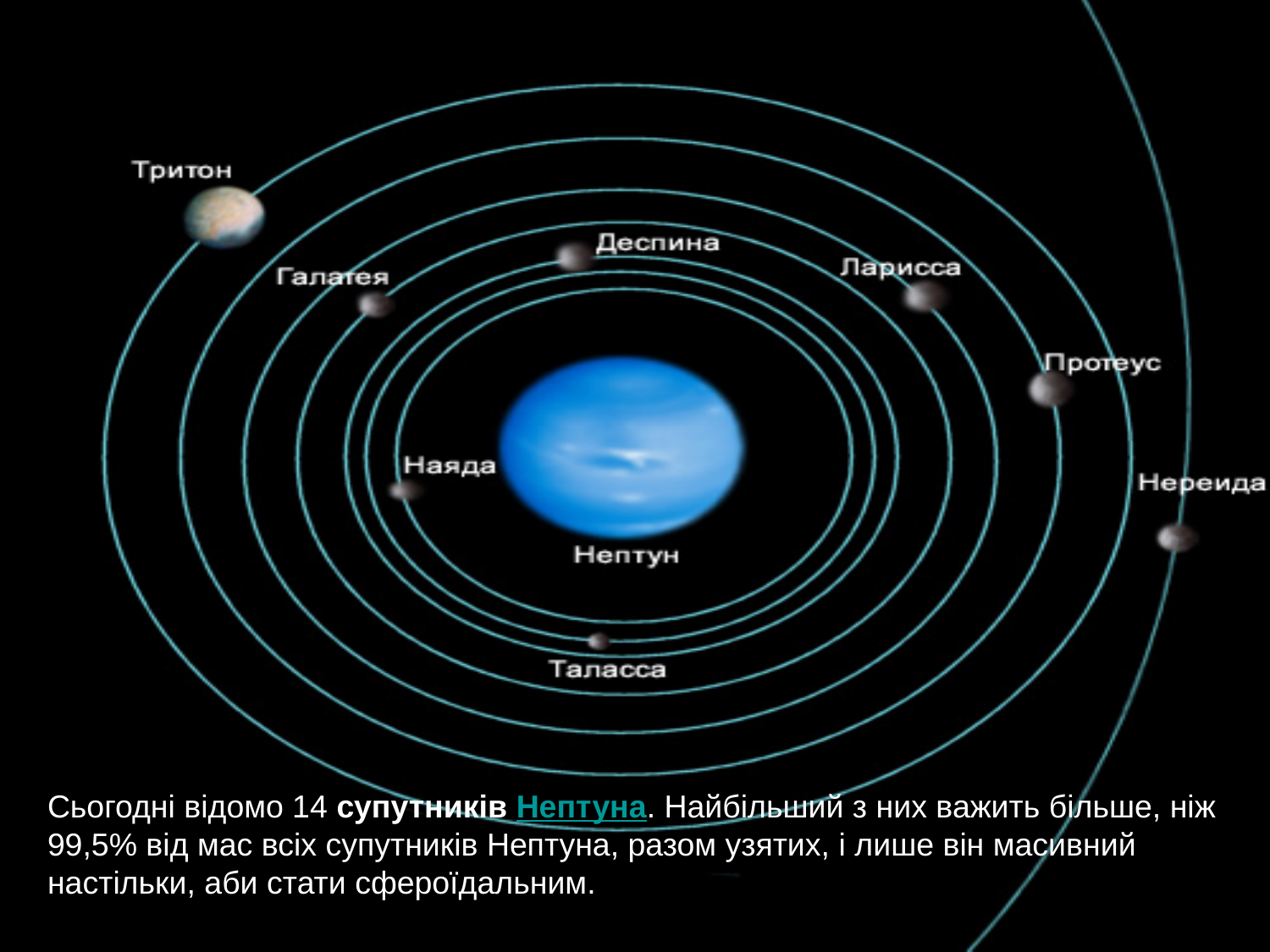

Сьогодні відомо 14 супутників Нептуна. Найбільший з них важить більше, ніж 99,5% від мас всіх супутників Нептуна, разом узятих, і лише він масивний настільки, аби стати сфероїдальним.